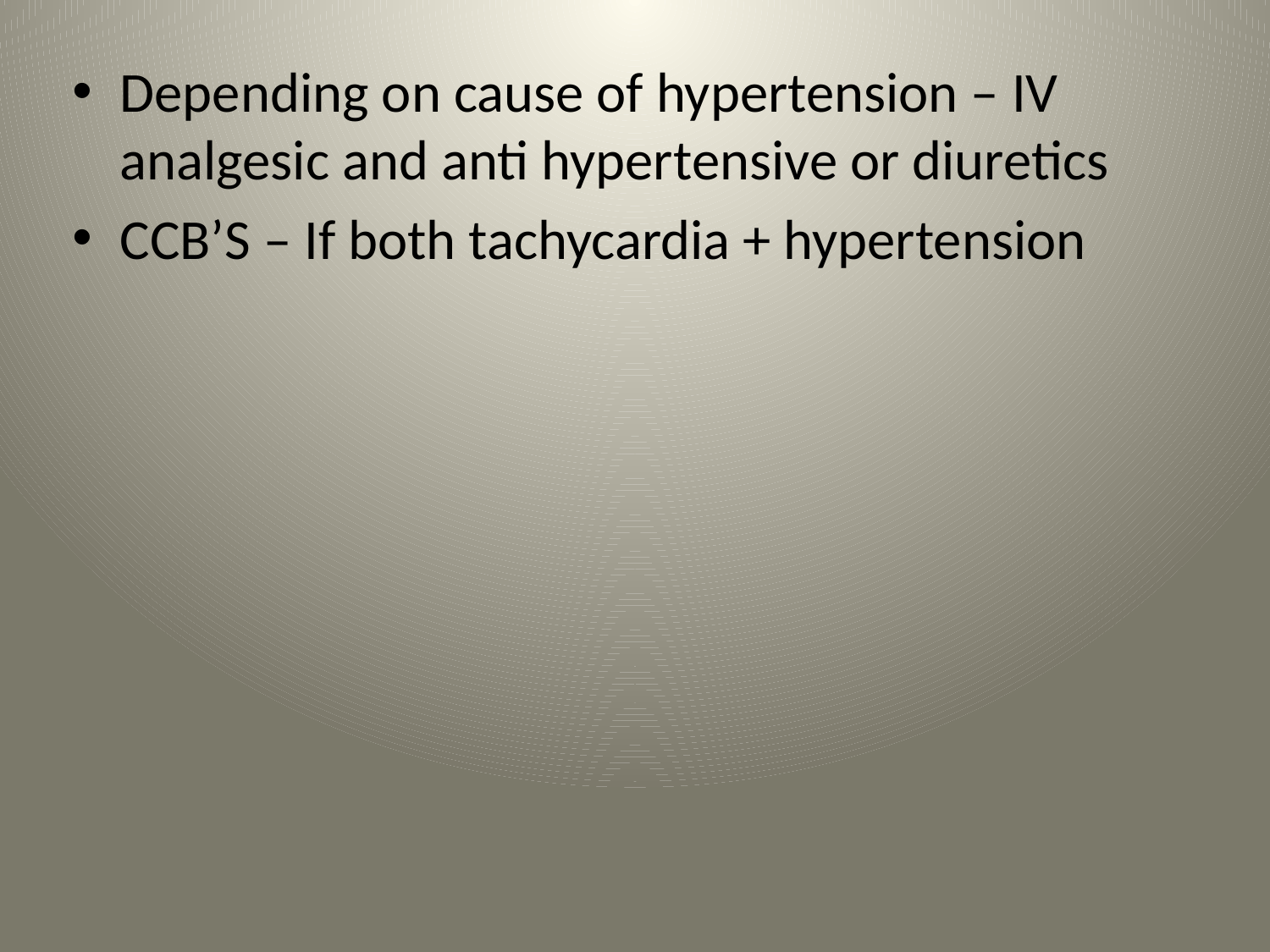

Depending on cause of hypertension – IV analgesic and anti hypertensive or diuretics
CCB’S – If both tachycardia + hypertension